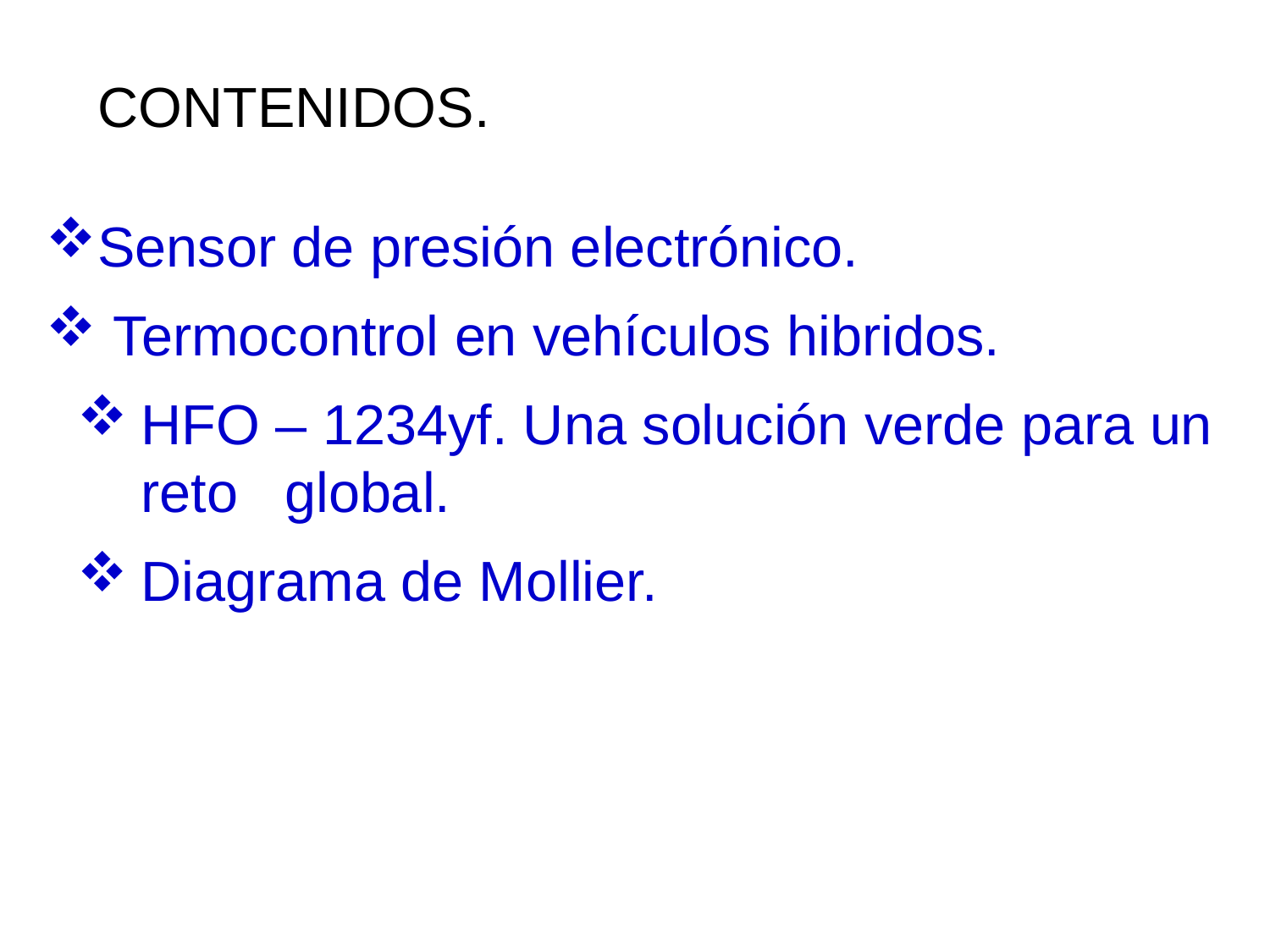

CONTENIDOS.
Sensor de presión electrónico.
 Termocontrol en vehículos hibridos.
HFO – 1234yf. Una solución verde para un reto   global.
Diagrama de Mollier.